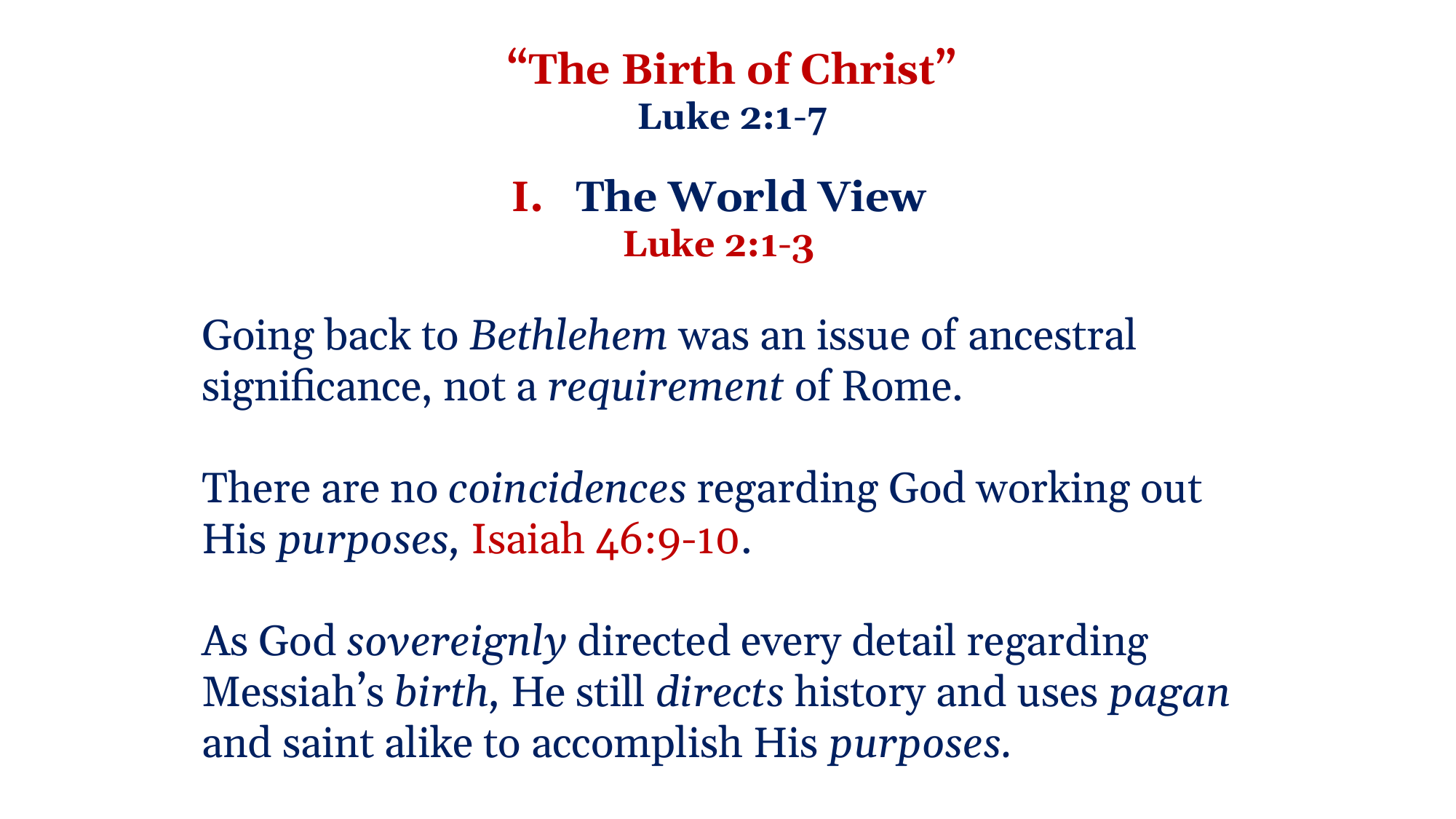

“The Birth of Christ”
Luke 2:1-7
I.   The World View
Luke 2:1-3

Going back to Bethlehem was an issue of ancestral significance, not a requirement of Rome.

There are no coincidences regarding God working out His purposes, Isaiah 46:9-10.

As God sovereignly directed every detail regarding Messiah’s birth, He still directs history and uses pagan and saint alike to accomplish His purposes.